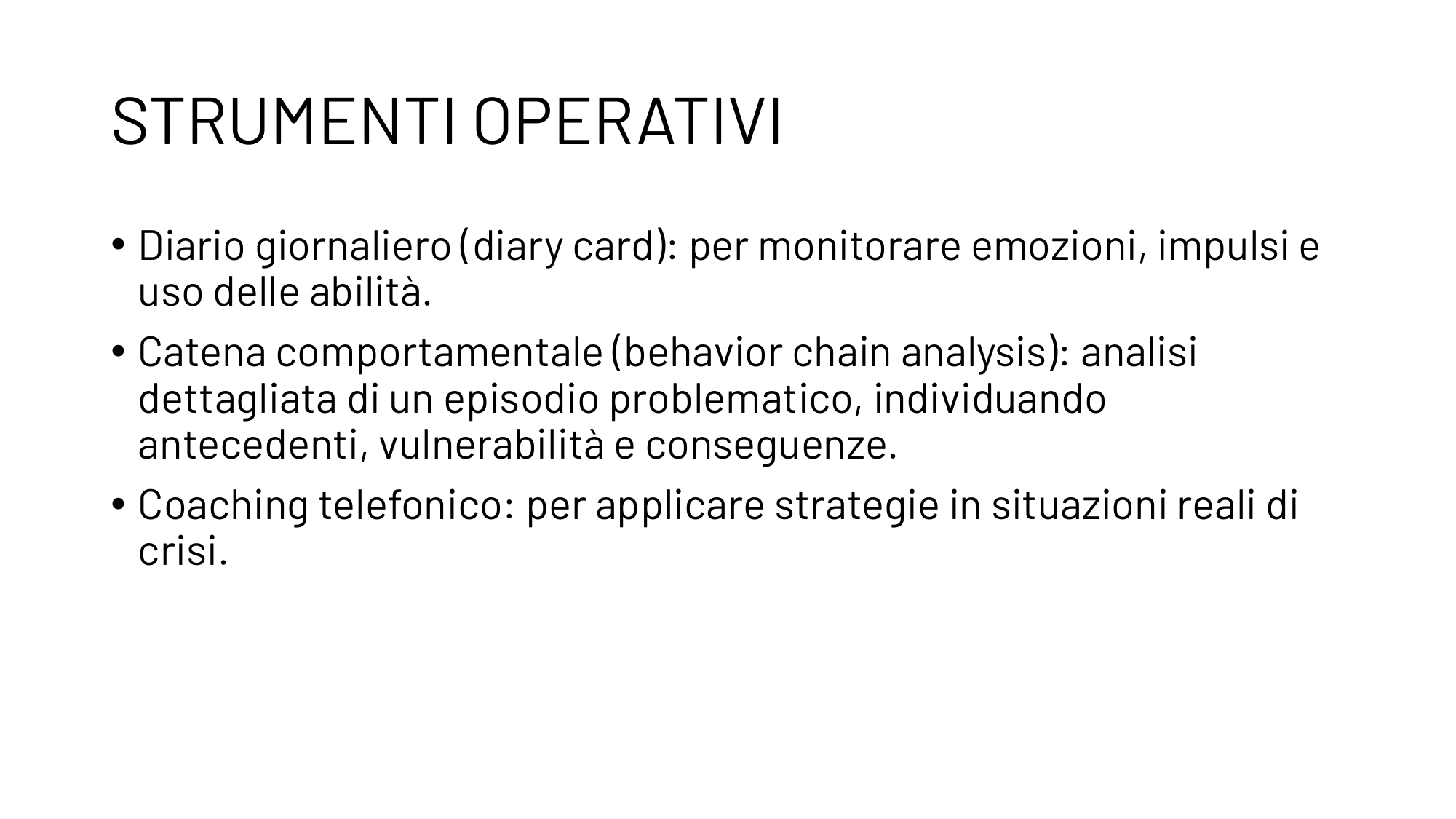

# STRUMENTI OPERATIVI
Diario giornaliero (diary card): per monitorare emozioni, impulsi e uso delle abilità.
Catena comportamentale (behavior chain analysis): analisi dettagliata di un episodio problematico, individuando antecedenti, vulnerabilità e conseguenze.
Coaching telefonico: per applicare strategie in situazioni reali di crisi.